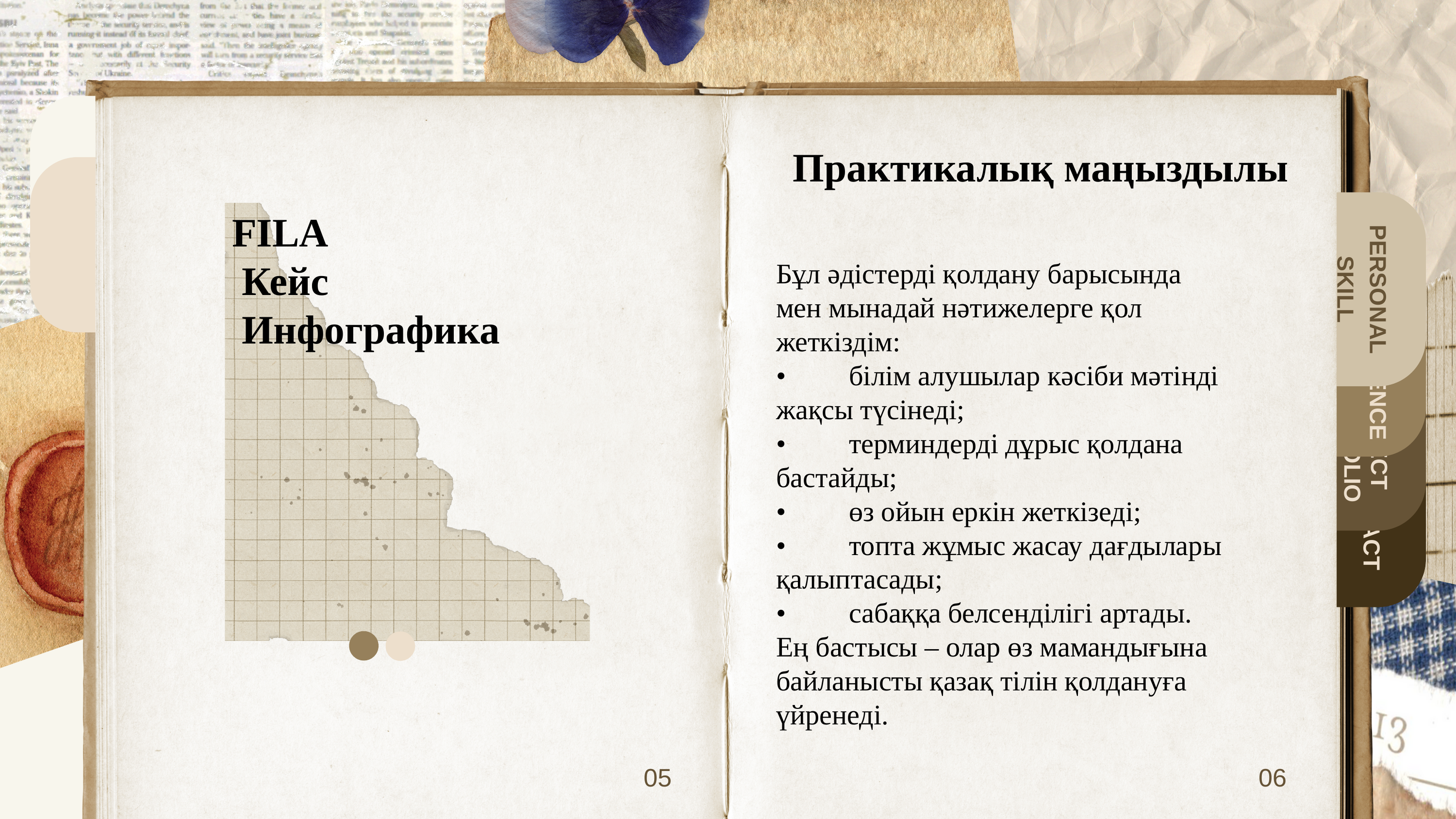

Практикалық маңыздылы

FILA
 Кейс
 Инфографика

Бұл әдістерді қолдану барысында мен мынадай нәтижелерге қол жеткіздім:
•	білім алушылар кәсіби мәтінді жақсы түсінеді;
•	терминдерді дұрыс қолдана бастайды;
•	өз ойын еркін жеткізеді;
•	топта жұмыс жасау дағдылары қалыптасады;
•	сабаққа белсенділігі артады.
Ең бастысы – олар өз мамандығына байланысты қазақ тілін қолдануға үйренеді.

PERSONAL SKILL

EXPERIENCE
PROJECT PORTFOLIO

CONTACT

05
06